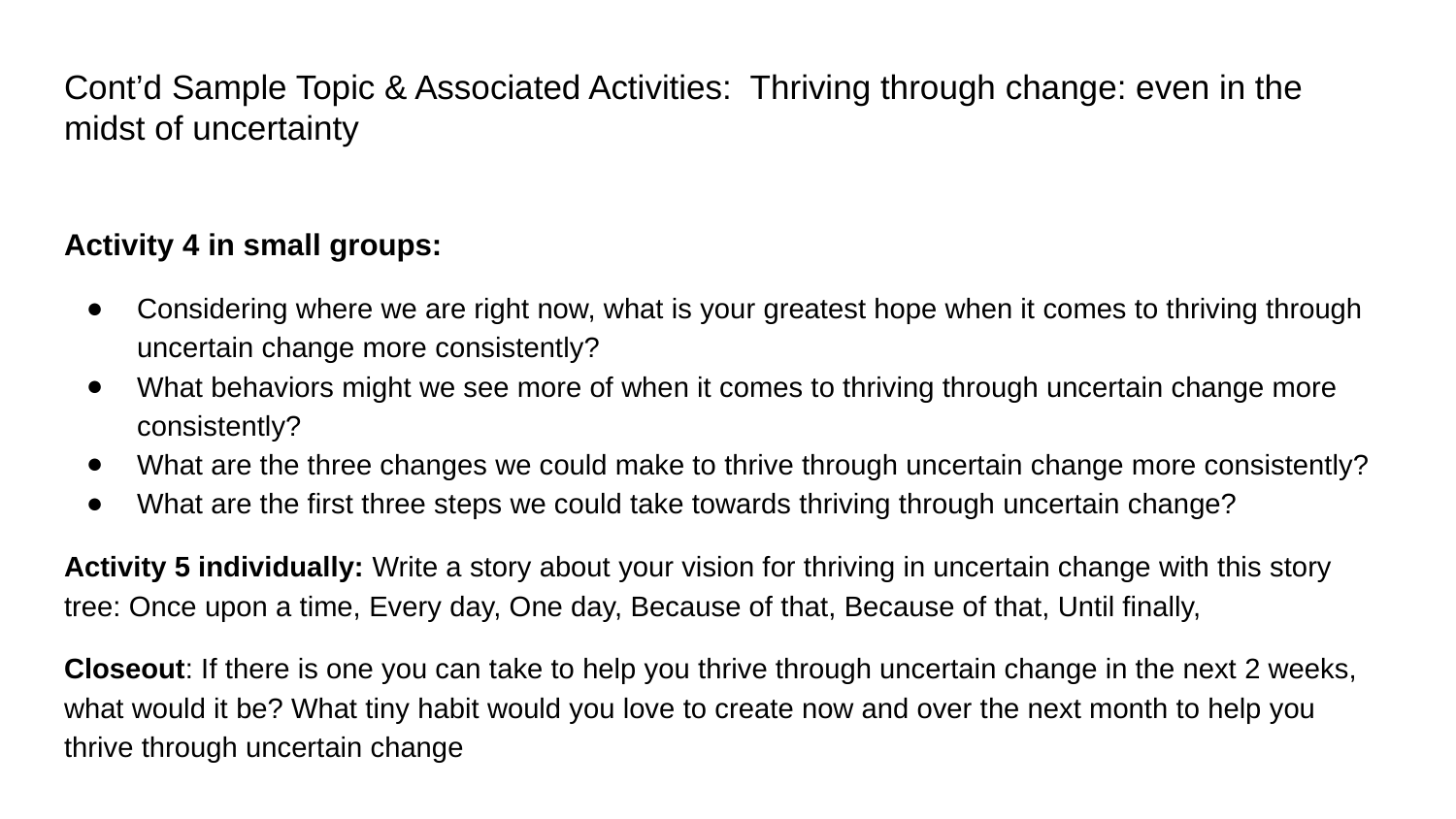

# Cont’d Sample Topic & Associated Activities:  Thriving through change: even in the midst of uncertainty
Activity 4 in small groups:
Considering where we are right now, what is your greatest hope when it comes to thriving through uncertain change more consistently?
What behaviors might we see more of when it comes to thriving through uncertain change more consistently?
What are the three changes we could make to thrive through uncertain change more consistently?
What are the first three steps we could take towards thriving through uncertain change?
Activity 5 individually: Write a story about your vision for thriving in uncertain change with this story tree: Once upon a time, Every day, One day, Because of that, Because of that, Until finally,
Closeout: If there is one you can take to help you thrive through uncertain change in the next 2 weeks, what would it be? What tiny habit would you love to create now and over the next month to help you thrive through uncertain change